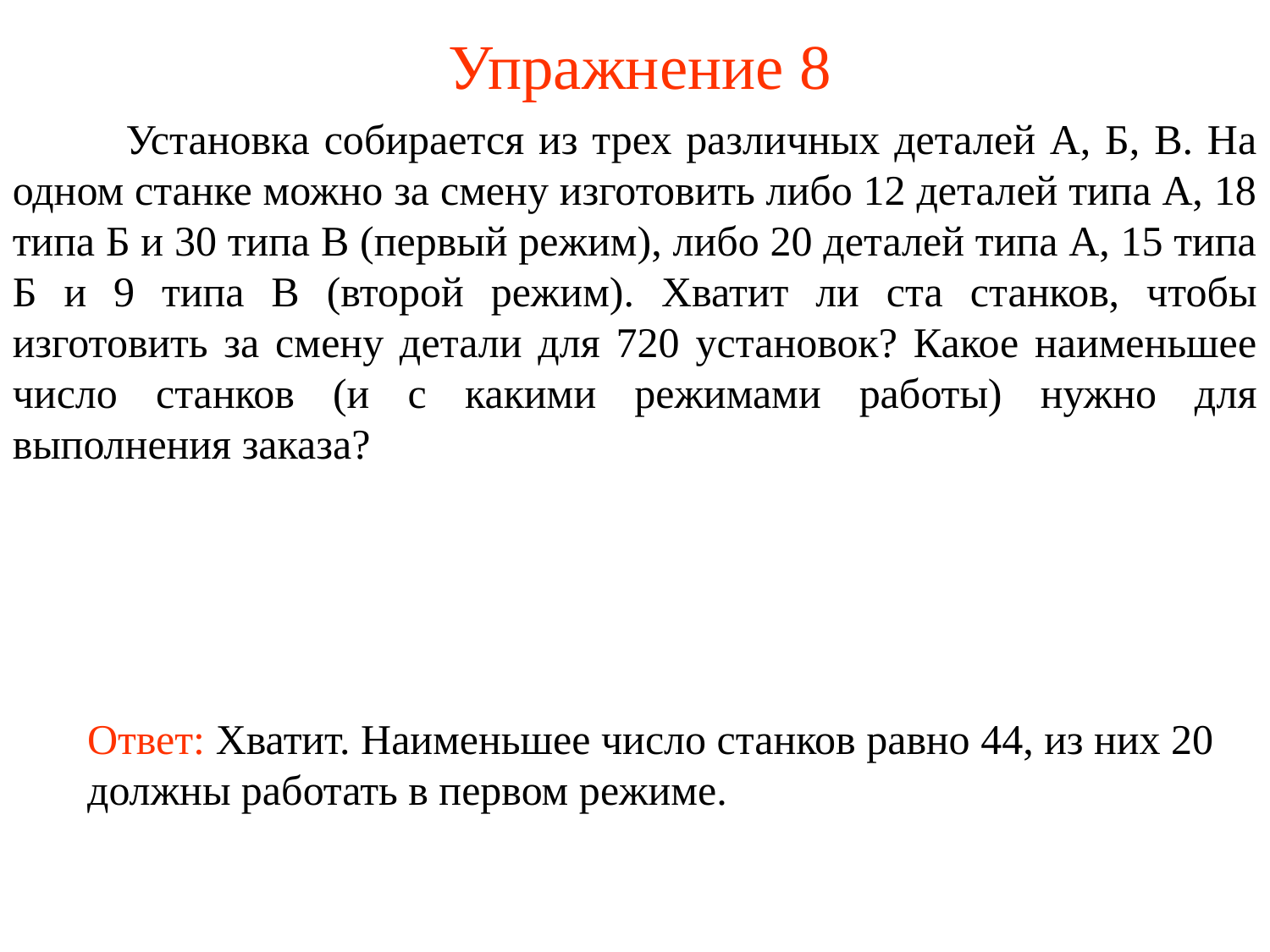

# Упражнение 8
         Установка собирается из трех различных деталей А, Б, В. На одном станке можно за смену изготовить либо 12 деталей типа А, 18 типа Б и 30 типа В (первый режим), либо 20 деталей типа А, 15 типа Б и 9 типа В (второй режим). Хватит ли ста станков, чтобы изготовить за смену детали для 720 установок? Какое наименьшее число станков (и с какими режимами работы) нужно для выполнения заказа?

Ответ: Хватит. Наименьшее число станков равно 44, из них 20 должны работать в первом режиме.